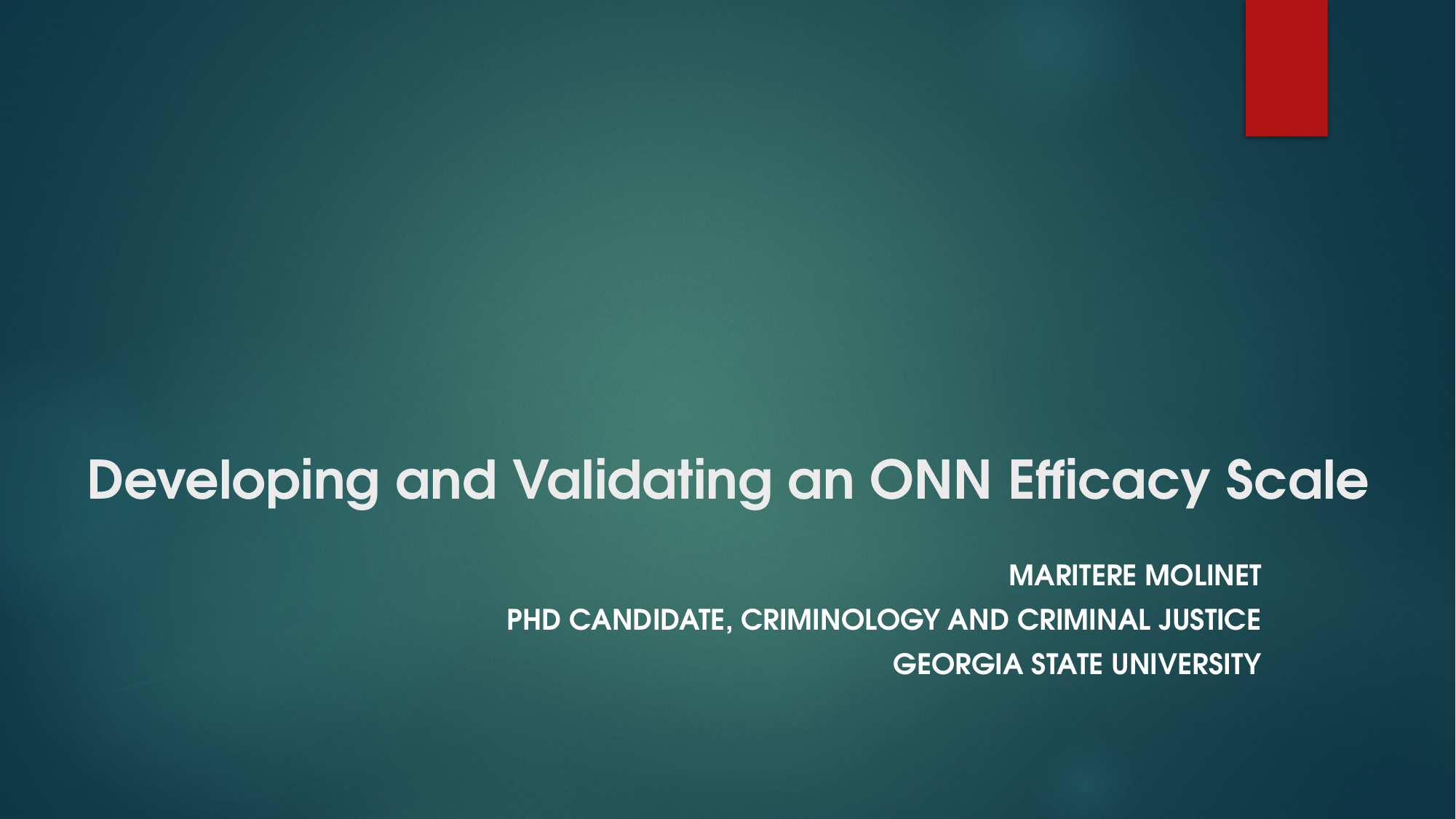

# Developing and Validating an ONN Efficacy Scale
MariTere Molinet
PhD Candidate, Criminology and Criminal Justice
Georgia State University